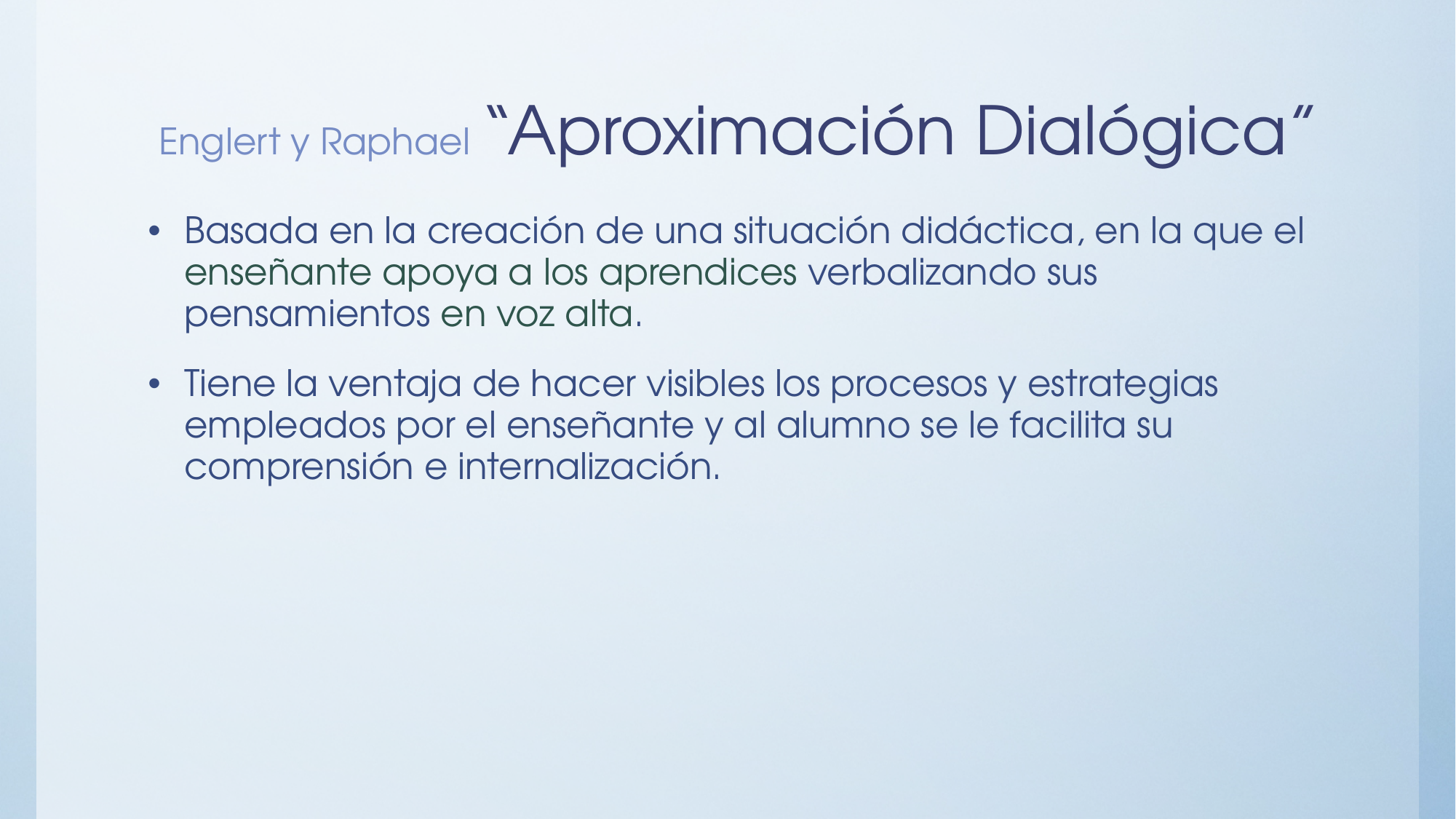

# Englert y Raphael “Aproximación Dialógica”
Basada en la creación de una situación didáctica, en la que el enseñante apoya a los aprendices verbalizando sus pensamientos en voz alta.
Tiene la ventaja de hacer visibles los procesos y estrategias empleados por el enseñante y al alumno se le facilita su comprensión e internalización.